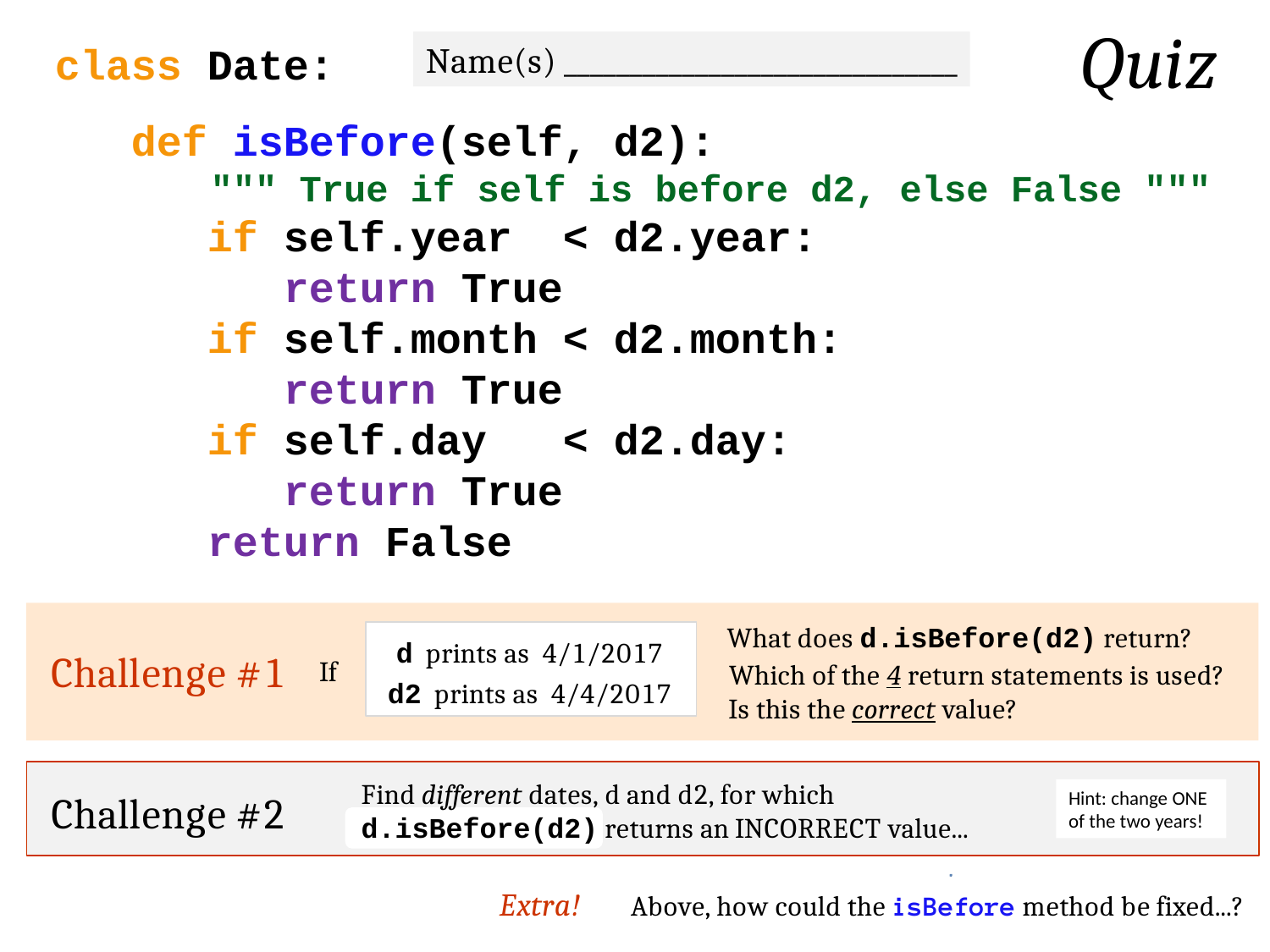

Quiz
Name(s) ______________________________
class Date:

   def isBefore(self, d2):
       """ True if self is before d2, else False """
      if self.year  < d2.year:
         return True
      if self.month < d2.month:
         return True
      if self.day   < d2.day:
         return True
      return False

What does d.isBefore(d2) return?

d  prints as  4/1/2017
Challenge #1
If
Which of the 4 return statements is used?
d2  prints as  4/4/2017
Is this the correct value?

Find different dates, d and d2, for which   d.isBefore(d2) returns an INCORRECT value...
Hint: change ONE of the two years!
Challenge #2

Extra!
Above, how could the isBefore method be fixed...?